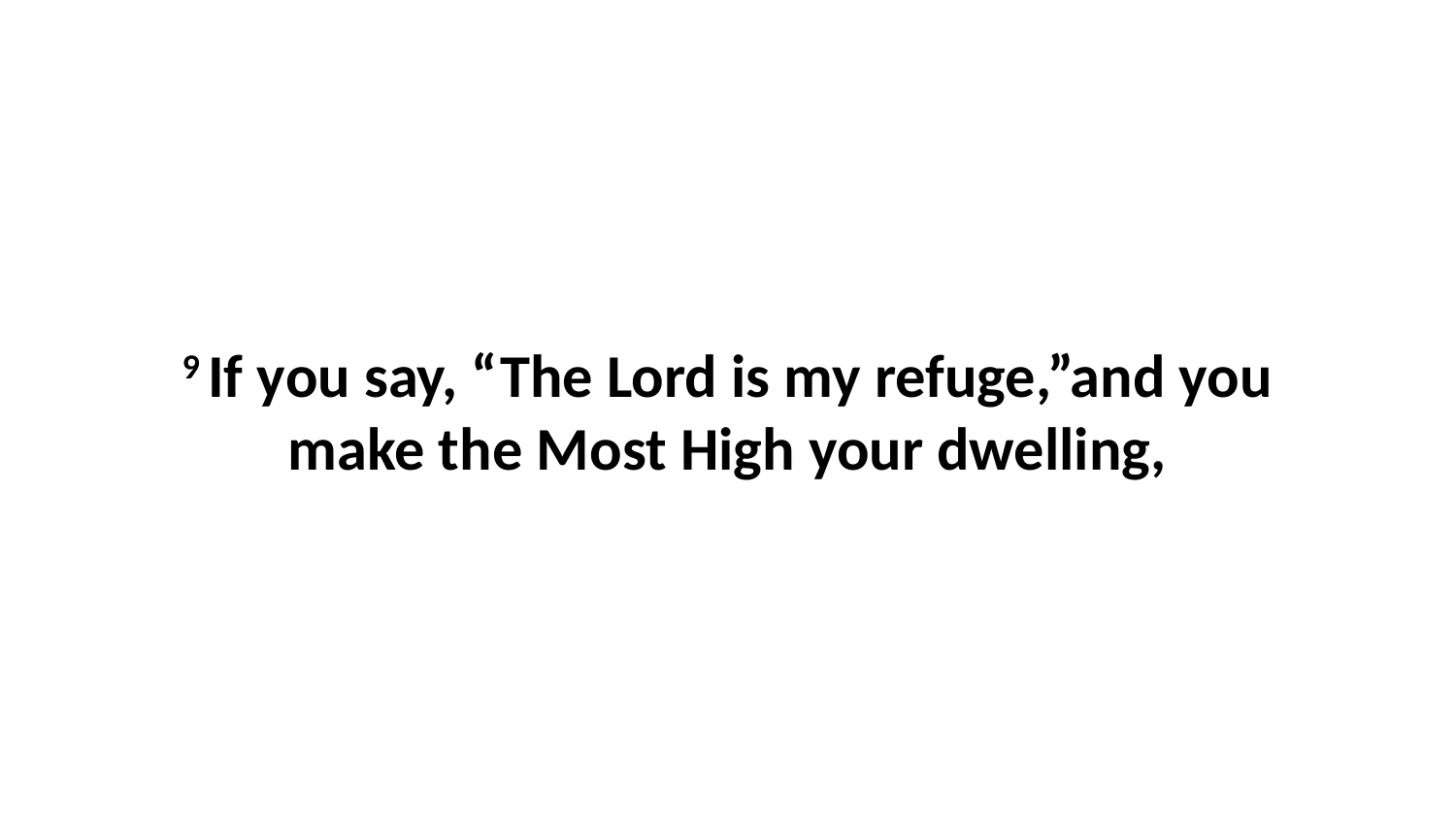

9 If you say, “The Lord is my refuge,”and you make the Most High your dwelling,